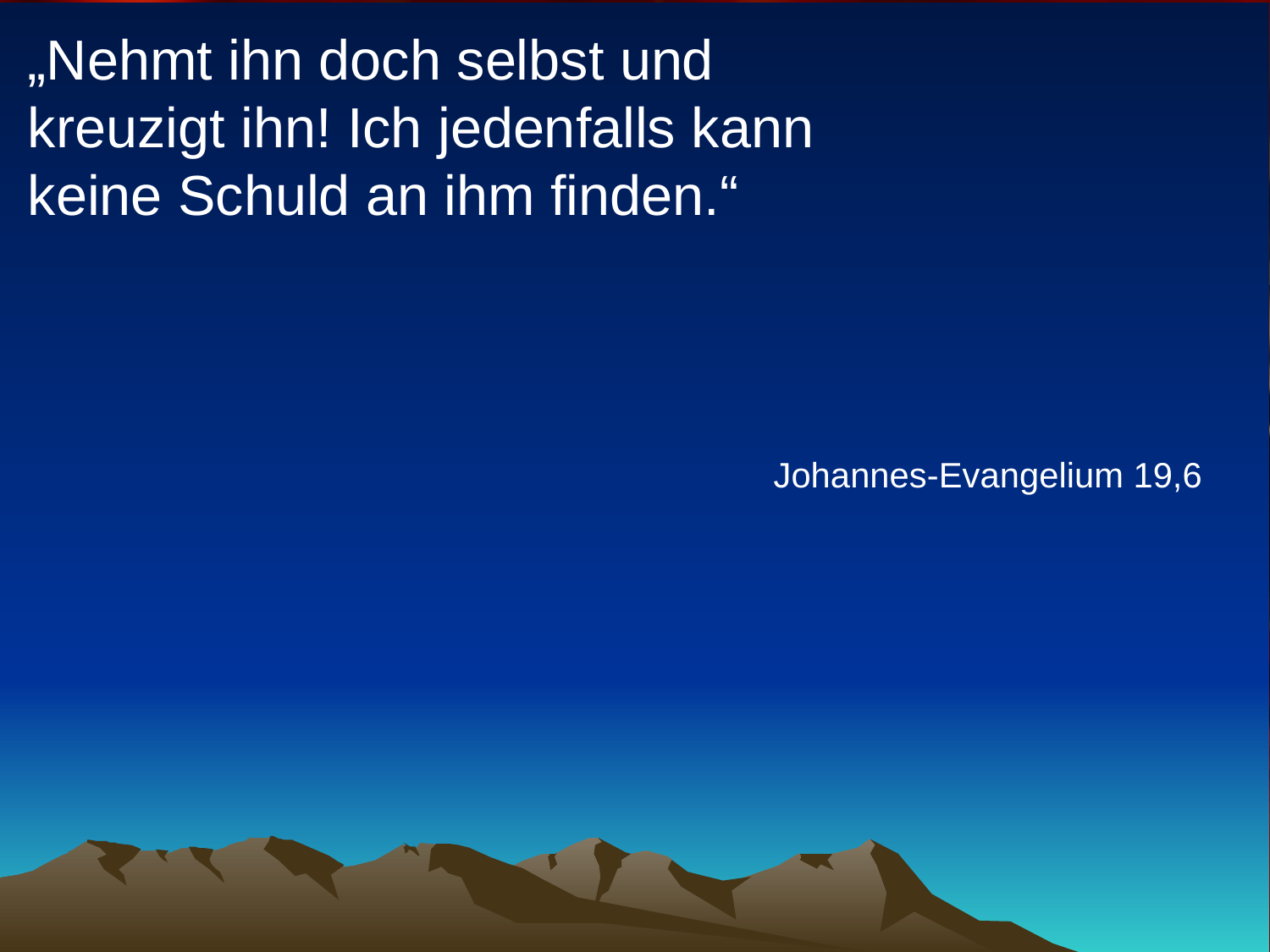

# „Nehmt ihn doch selbst und kreuzigt ihn! Ich jedenfalls kann keine Schuld an ihm finden.“
Johannes-Evangelium 19,6